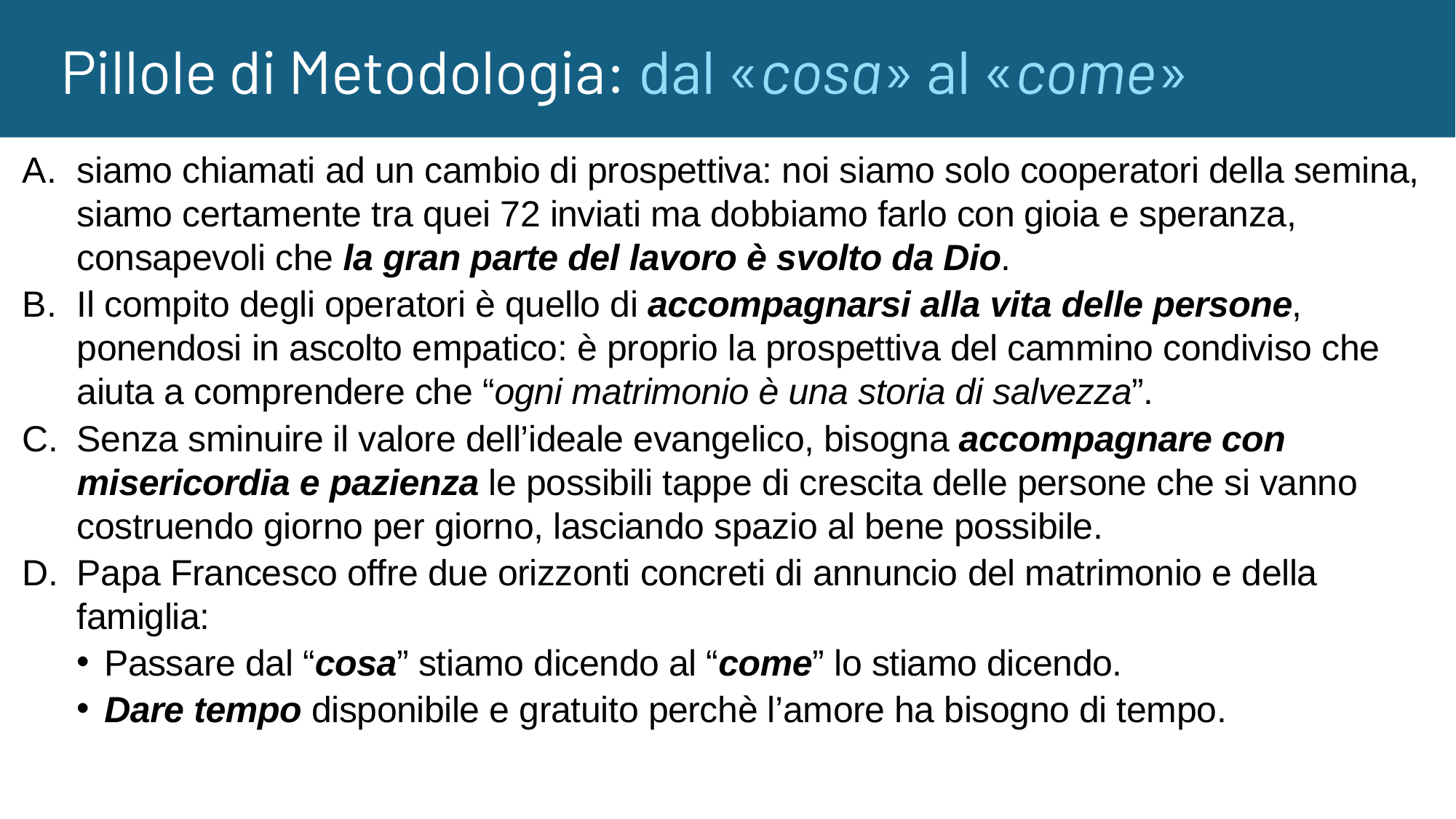

# Pillole di Metodologia: dal «cosa» al «come»
siamo chiamati ad un cambio di prospettiva: noi siamo solo cooperatori della semina, siamo certamente tra quei 72 inviati ma dobbiamo farlo con gioia e speranza, consapevoli che la gran parte del lavoro è svolto da Dio.
Il compito degli operatori è quello di accompagnarsi alla vita delle persone, ponendosi in ascolto empatico: è proprio la prospettiva del cammino condiviso che aiuta a comprendere che “ogni matrimonio è una storia di salvezza”.
Senza sminuire il valore dell’ideale evangelico, bisogna accompagnare con misericordia e pazienza le possibili tappe di crescita delle persone che si vanno costruendo giorno per giorno, lasciando spazio al bene possibile.
Papa Francesco offre due orizzonti concreti di annuncio del matrimonio e della famiglia:
Passare dal “cosa” stiamo dicendo al “come” lo stiamo dicendo.
Dare tempo disponibile e gratuito perchè l’amore ha bisogno di tempo.
15